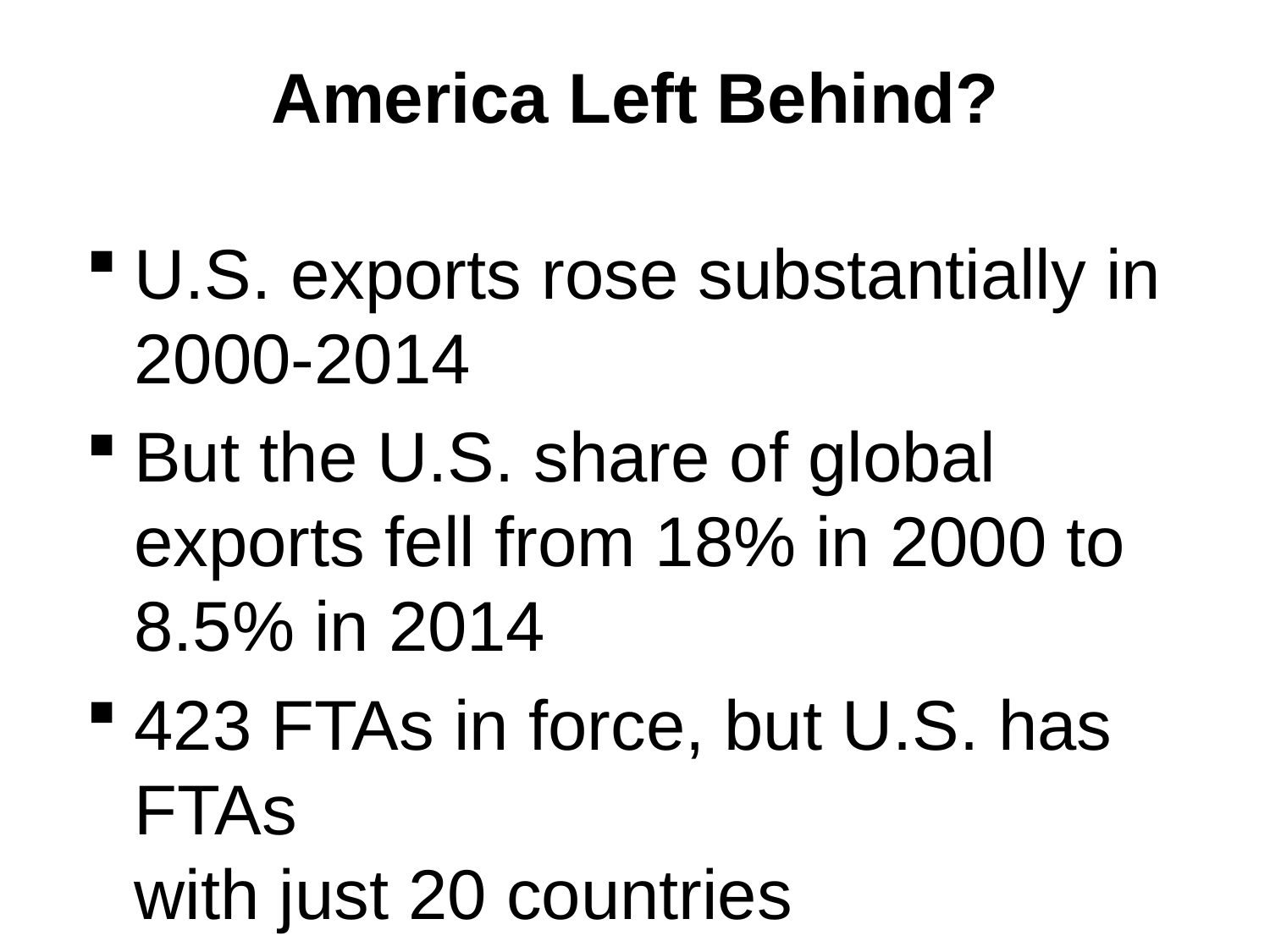

America Left Behind?
U.S. exports rose substantially in 2000-2014
But the U.S. share of global exports fell from 18% in 2000 to 8.5% in 2014
423 FTAs in force, but U.S. has FTAs
with just 20 countries

13